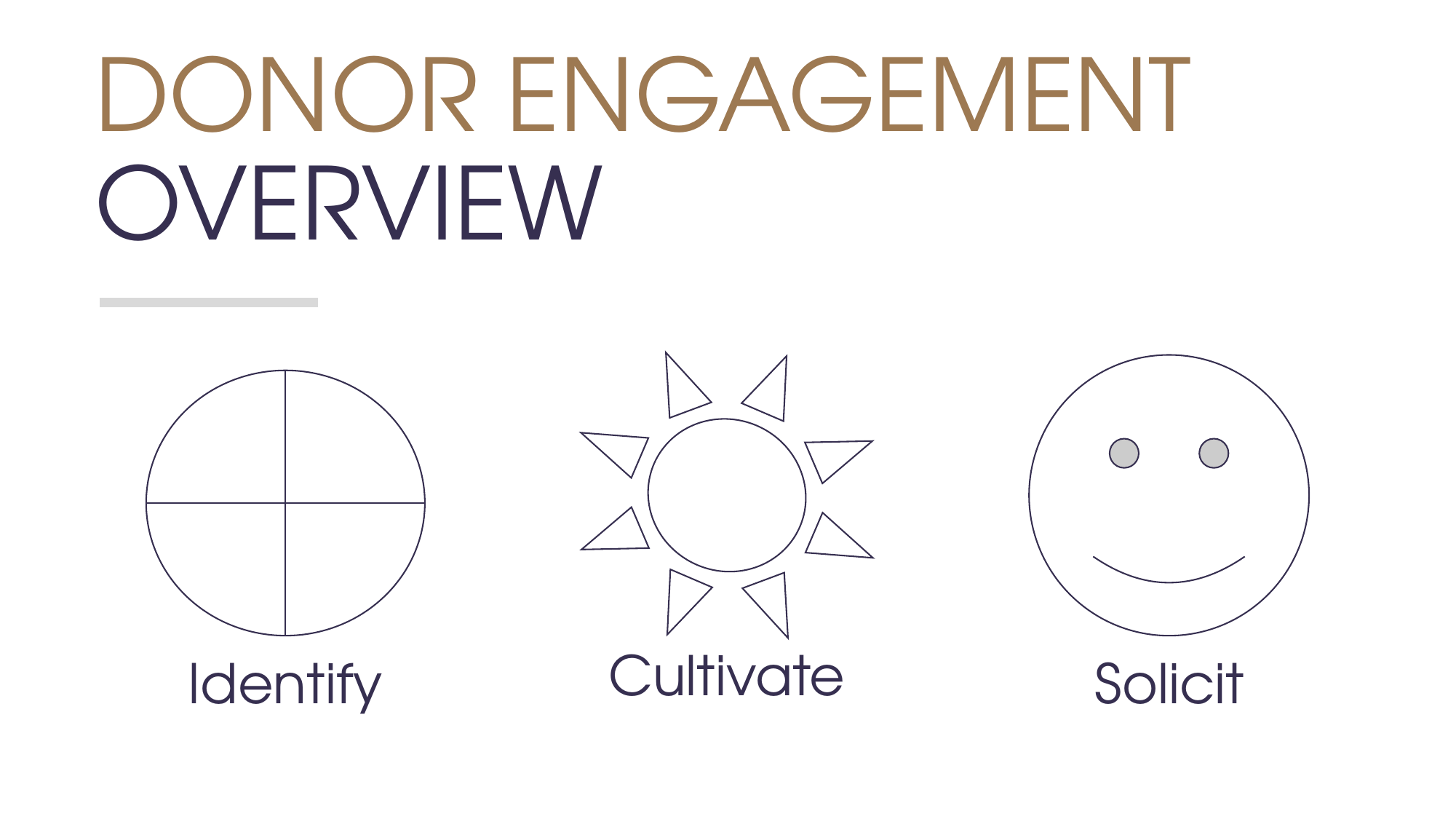

# DONOR ENGAGEMENT OVERVIEW

Cultivate

Solicit

Identify